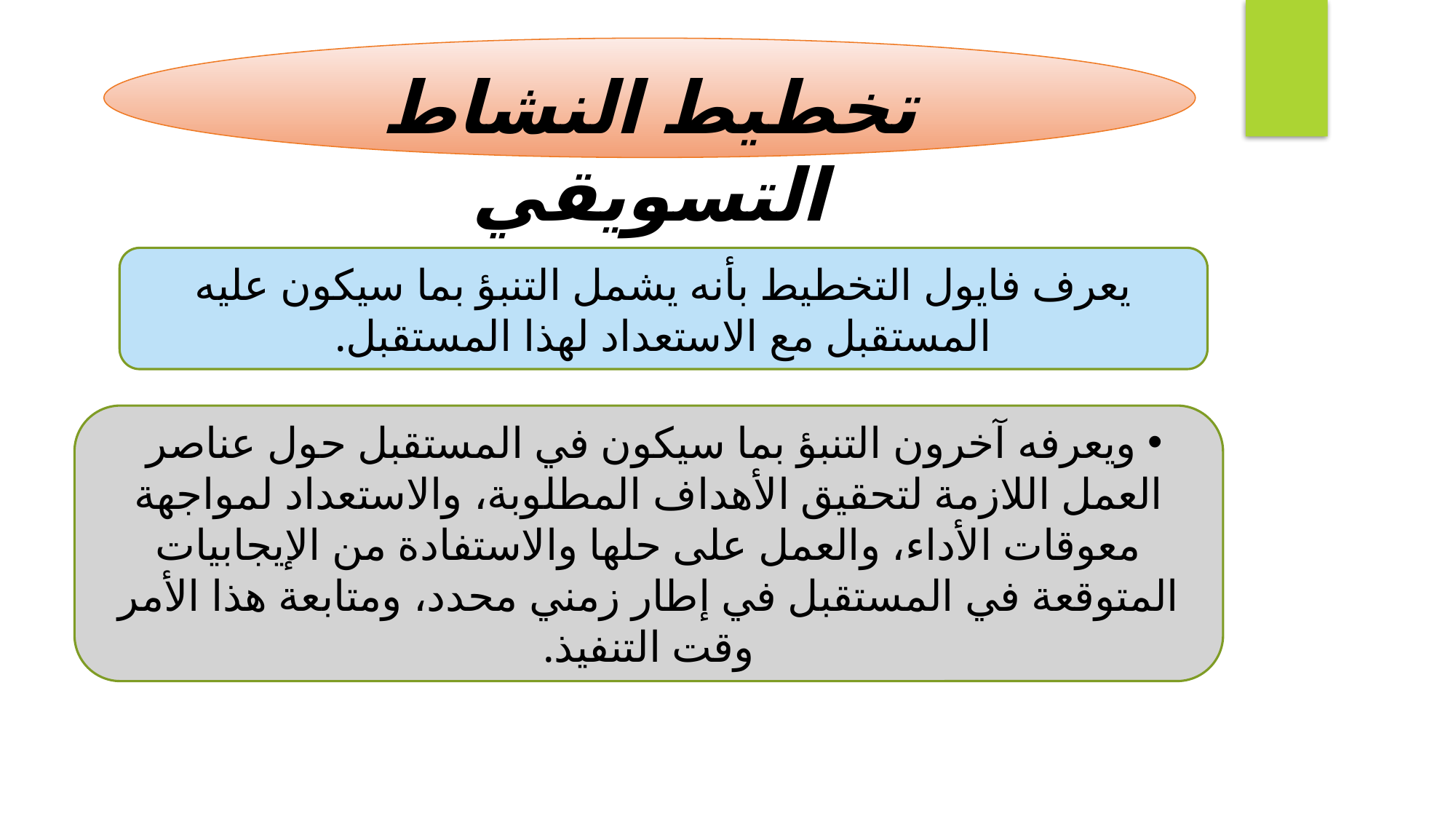

تخطيط النشاط التسويقي
يعرف فايول التخطيط بأنه يشمل التنبؤ بما سيكون عليه المستقبل مع الاستعداد لهذا المستقبل.
ويعرفه آخرون التنبؤ بما سيكون في المستقبل حول عناصر العمل اللازمة لتحقيق الأهداف المطلوبة، والاستعداد لمواجهة معوقات الأداء، والعمل على حلها والاستفادة من الإيجابيات المتوقعة في المستقبل في إطار زمني محدد، ومتابعة هذا الأمر وقت التنفيذ.